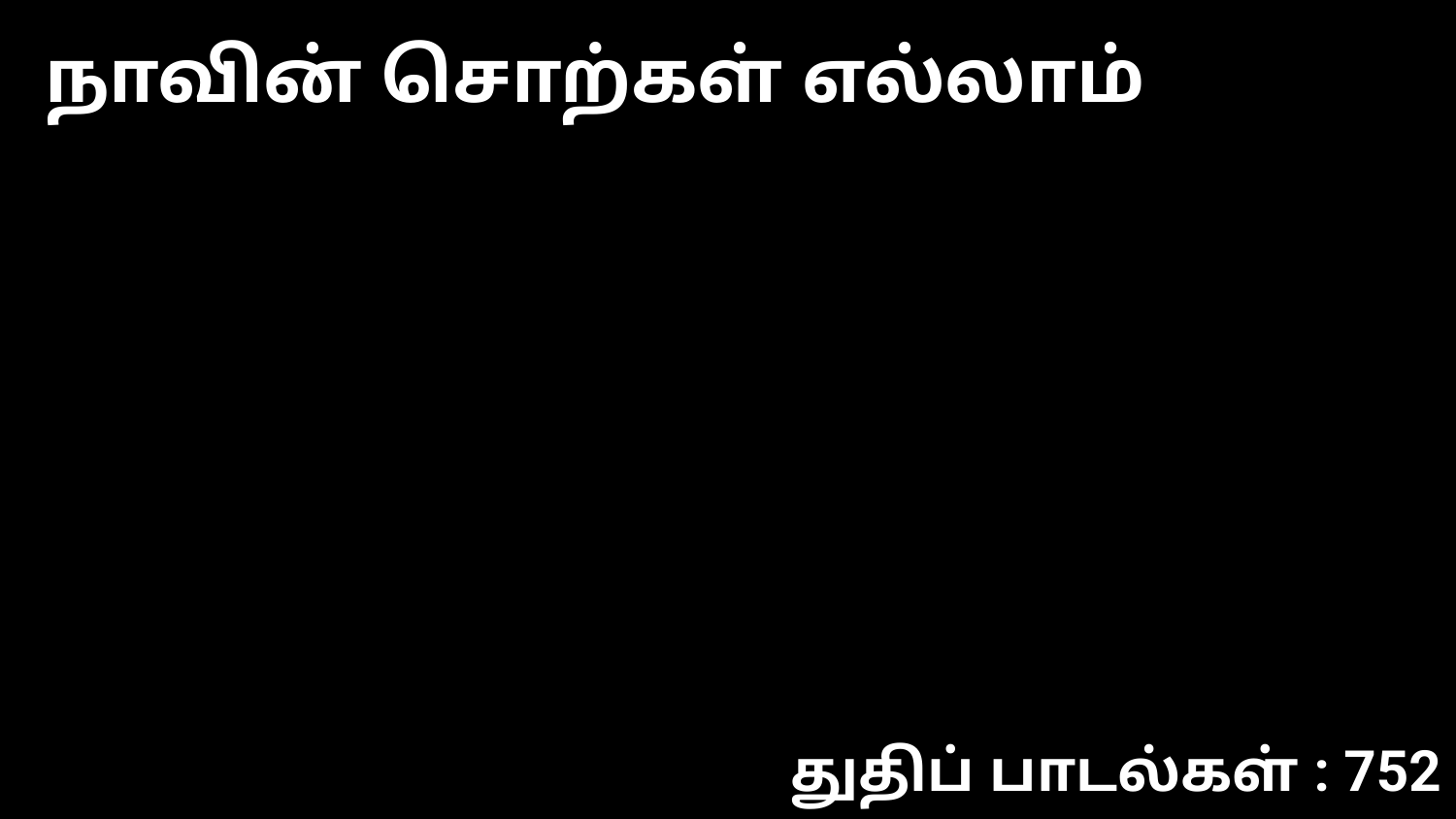

நாவின் சொற்கள் எல்லாம்
துதிப் பாடல்கள் : 752